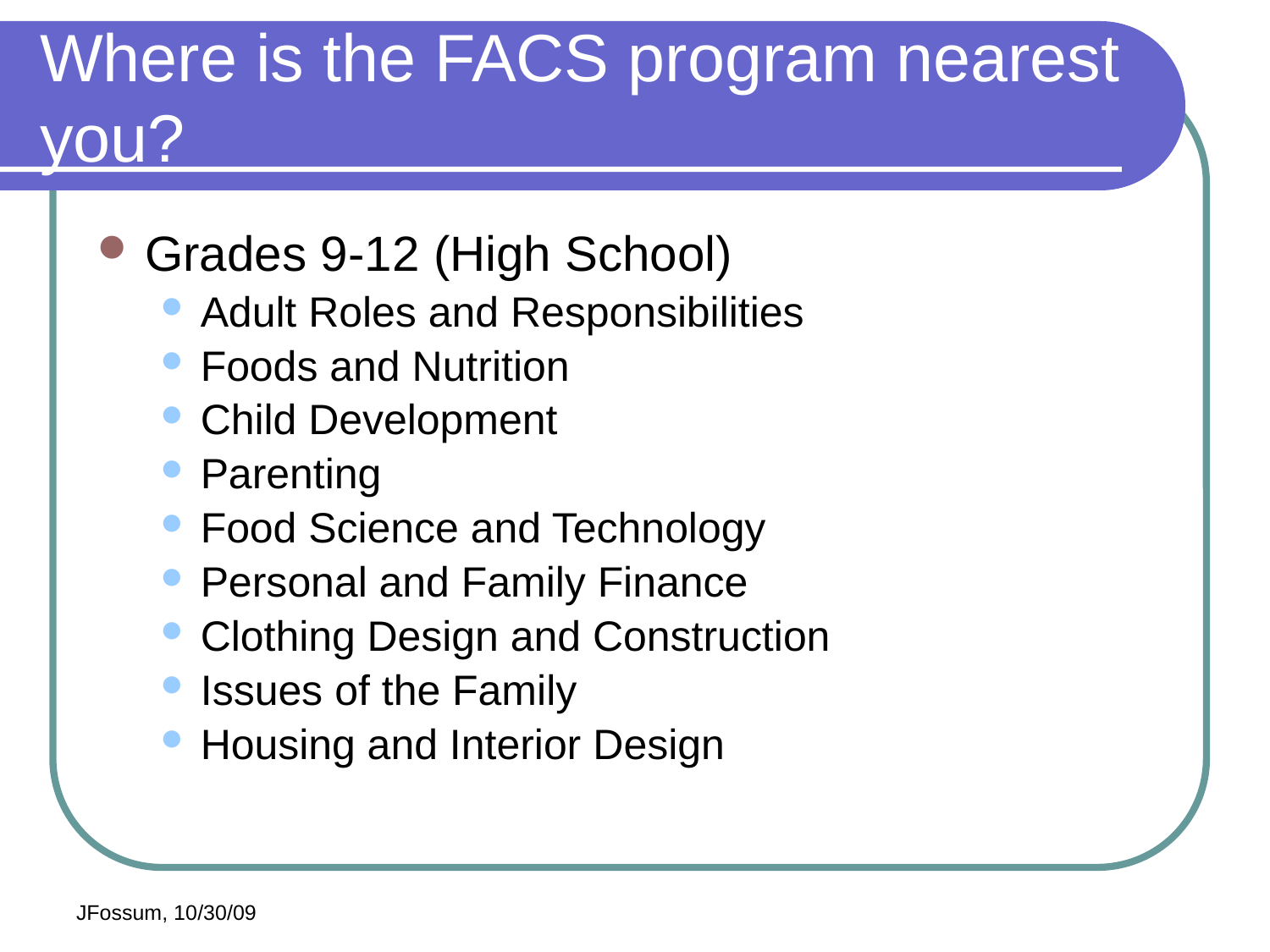

# Where is the FACS program nearest you?
Grades 9-12 (High School)
Adult Roles and Responsibilities
Foods and Nutrition
Child Development
Parenting
Food Science and Technology
Personal and Family Finance
Clothing Design and Construction
Issues of the Family
Housing and Interior Design

JFossum, 10/30/09